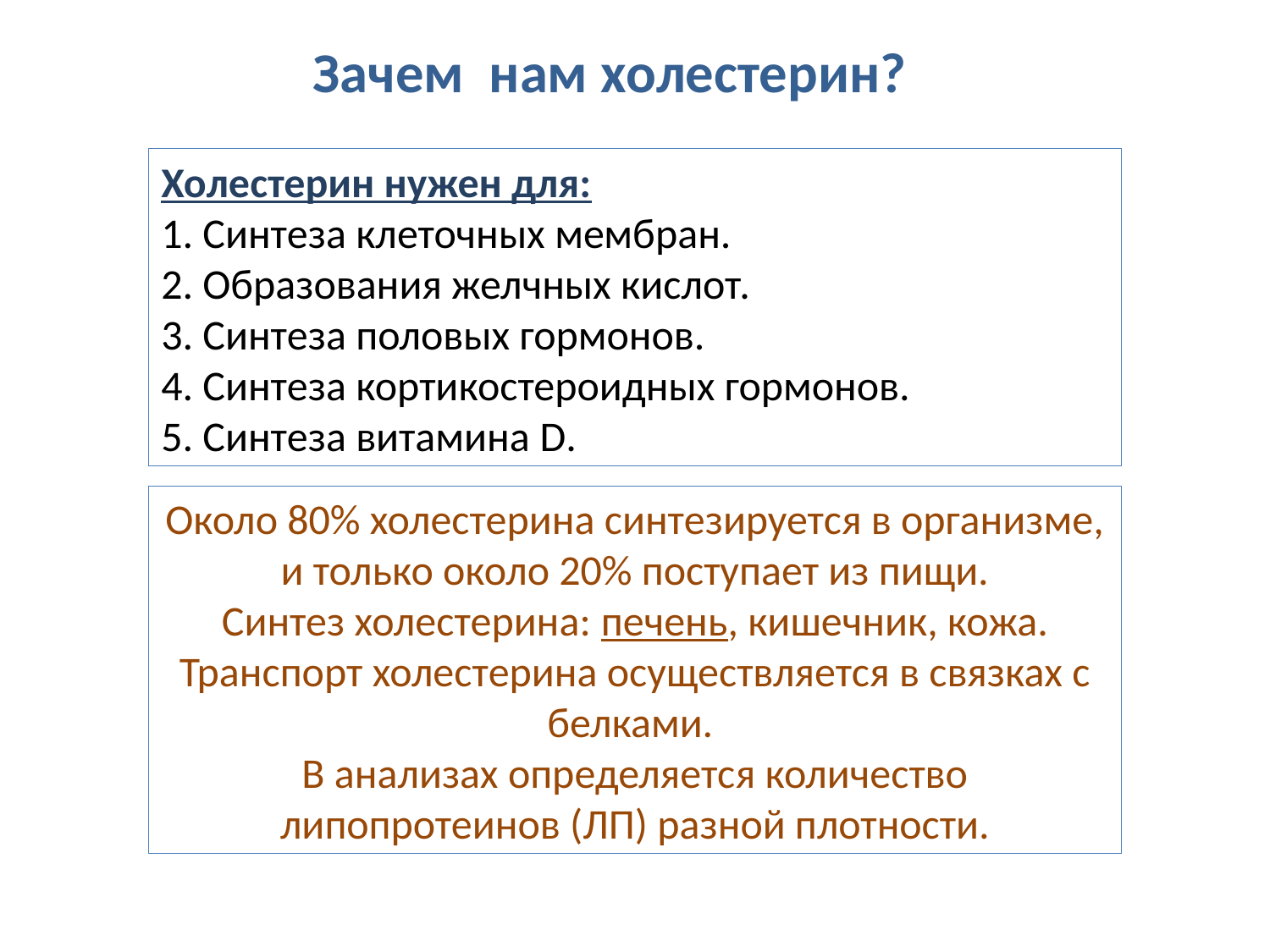

Зачем  нам холестерин?
Холестерин нужен для:
1. Синтеза клеточных мембран.
2. Образования желчных кислот.
3. Синтеза половых гормонов.
4. Синтеза кортикостероидных гормонов.
5. Синтеза витамина D.
Около 80% холестерина синтезируется в организме, и только около 20% поступает из пищи.
Синтез холестерина: печень, кишечник, кожа.
Транспорт холестерина осуществляется в связках с белками.
В анализах определяется количество липопротеинов (ЛП) разной плотности.